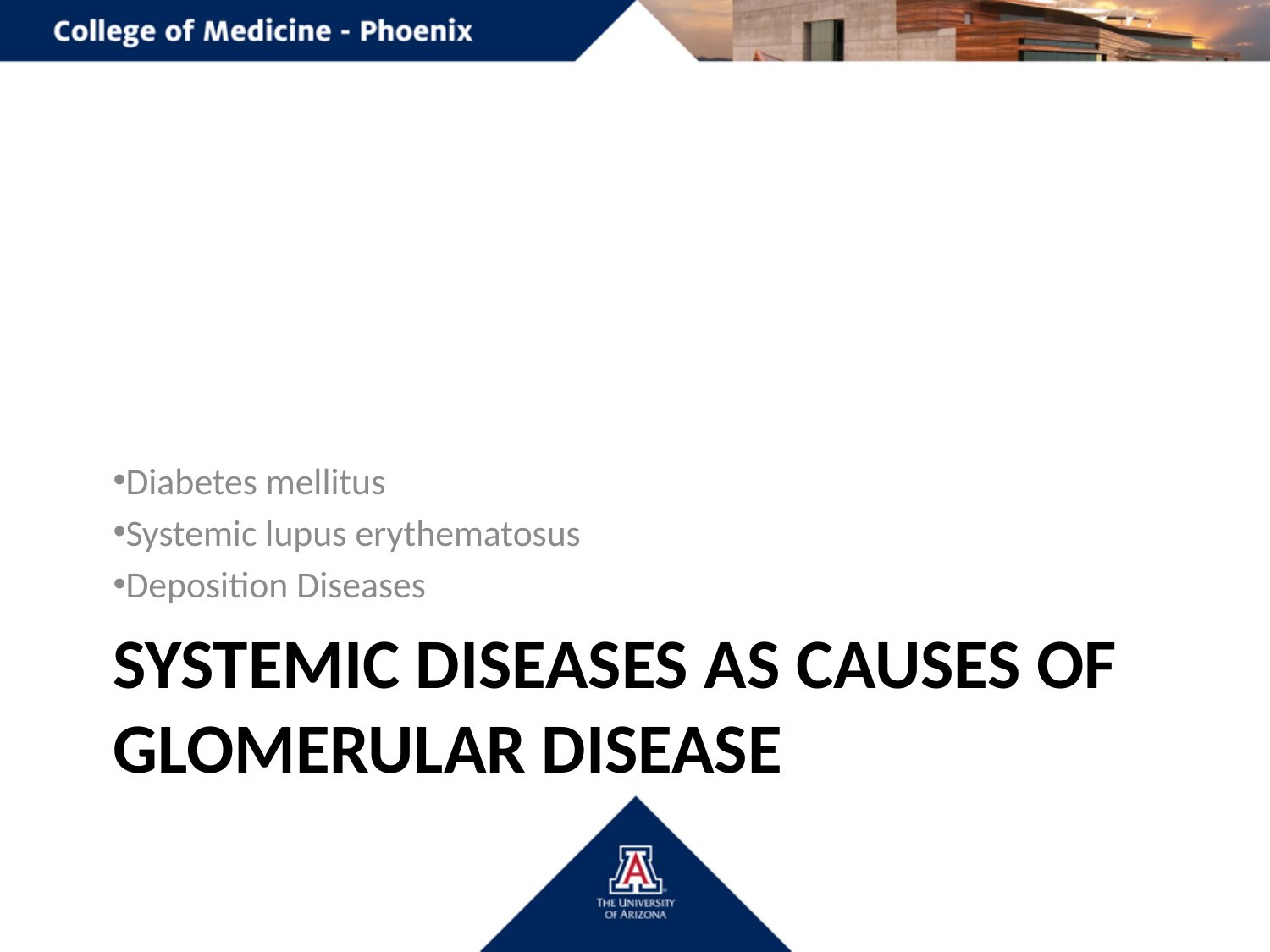

Diabetes mellitus
Systemic lupus erythematosus
Deposition Diseases
# Systemic Diseases AS CAUSES OF Glomerular Disease